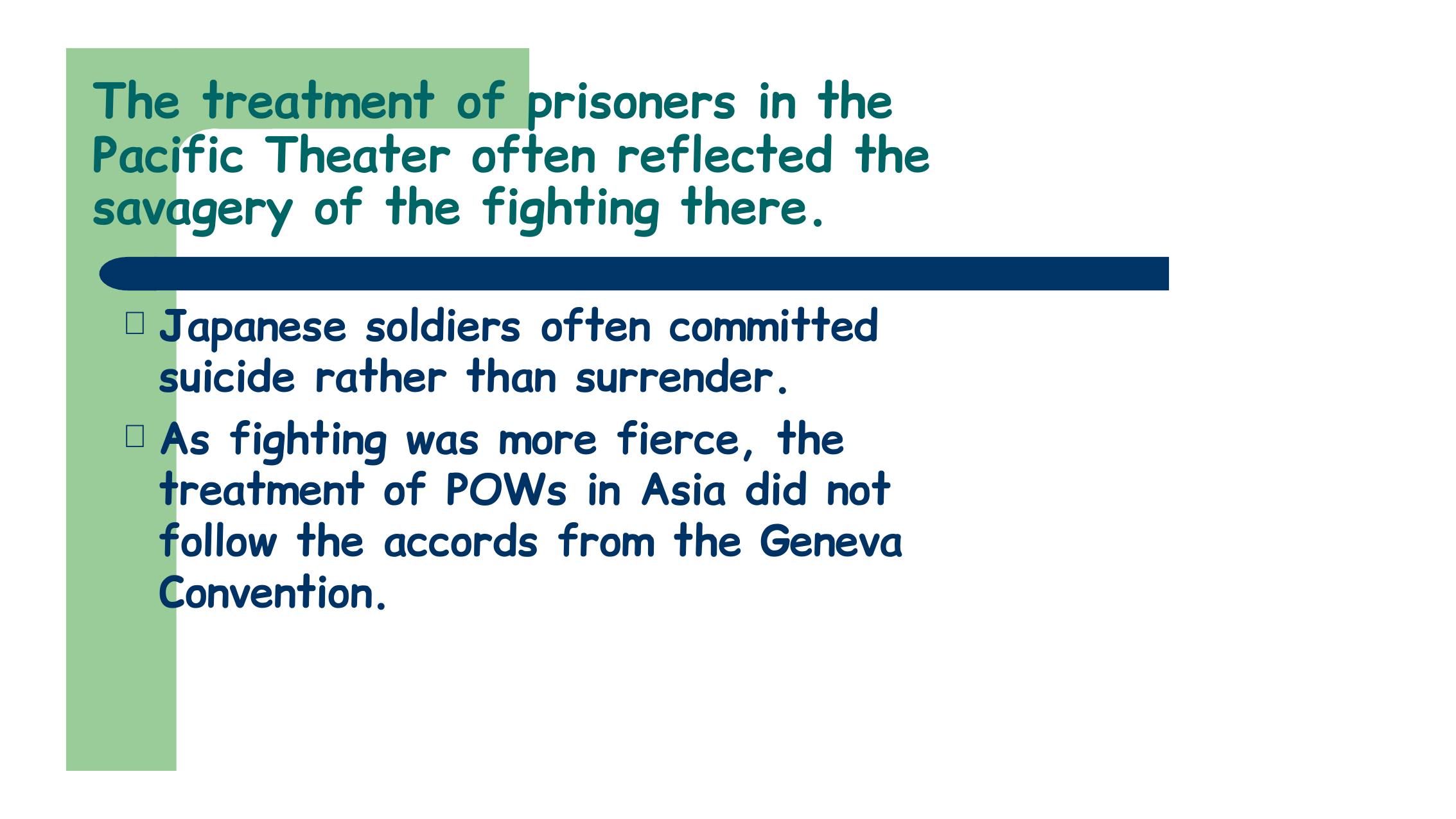

# The treatment of prisoners in the
Pacific Theater often reflected the savagery of the fighting there.

Japanese soldiers often committed suicide rather than surrender.

As fighting was more fierce, the treatment of POWs in Asia did not follow the accords from the Geneva Convention.